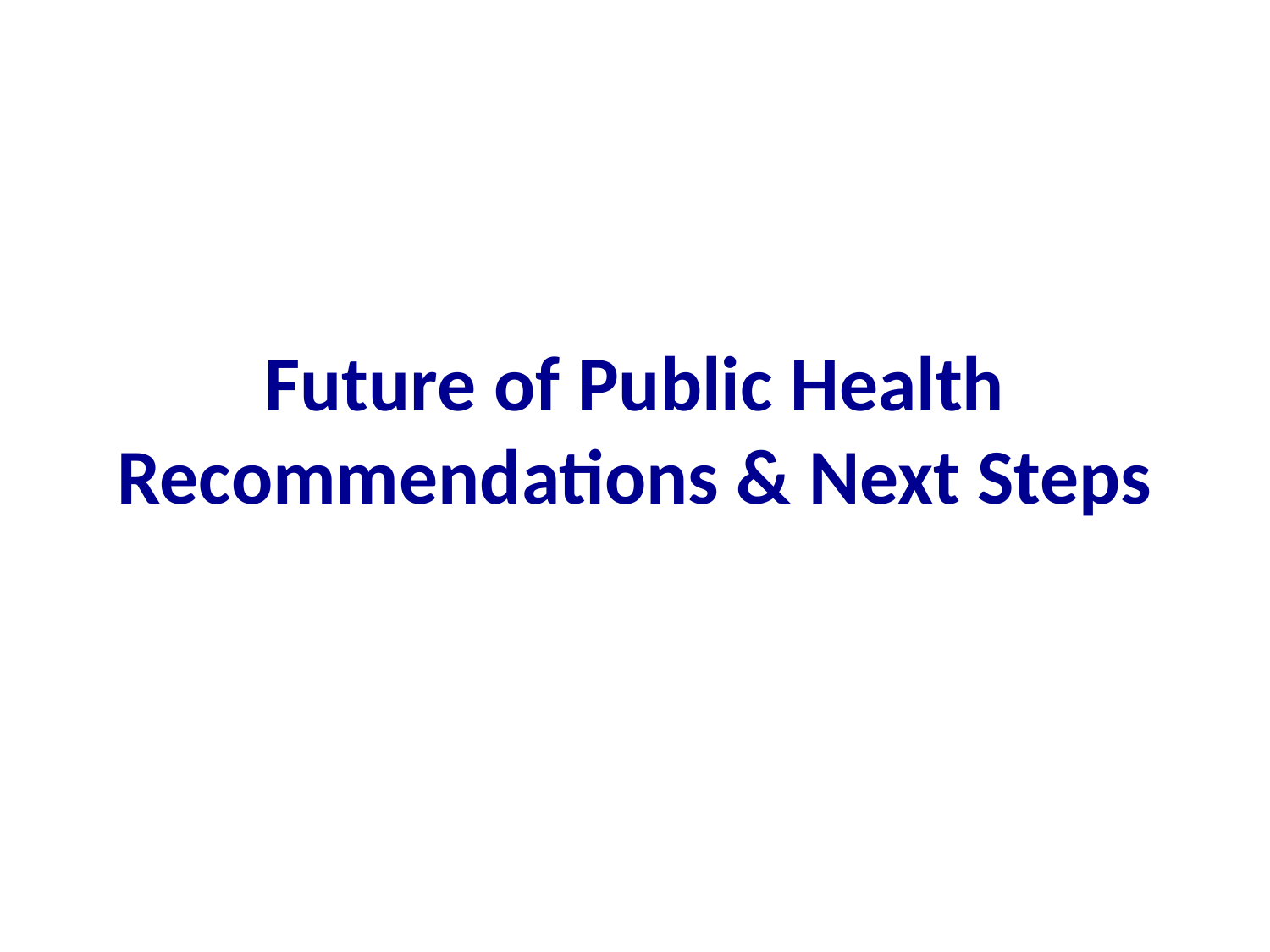

# Future of Public Health Recommendations & Next Steps